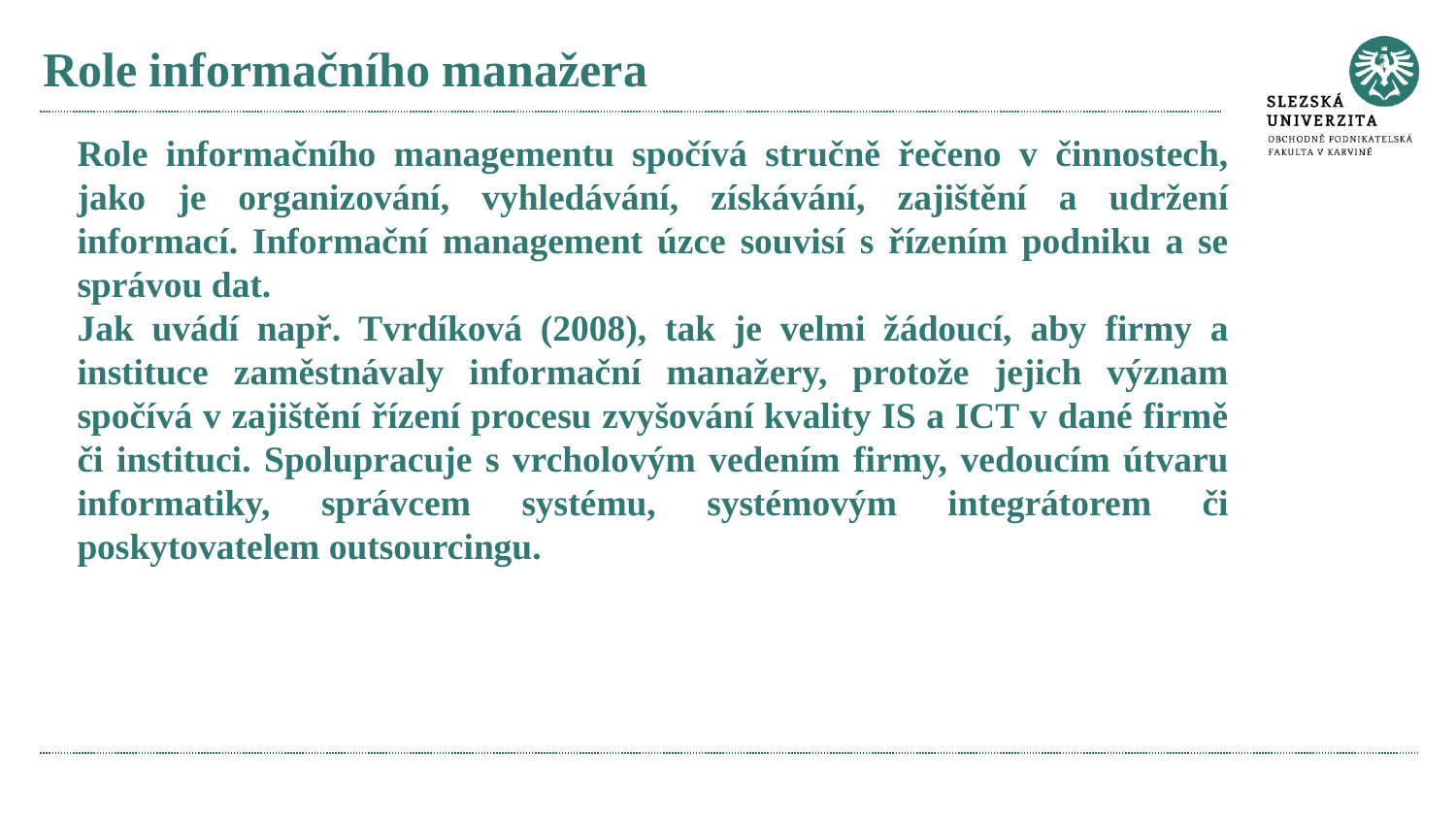

# Role informačního manažera
Role informačního managementu spočívá stručně řečeno v činnostech, jako je organizování, vyhledávání, získávání, zajištění a udržení informací. Informační management úzce souvisí s řízením podniku a se správou dat.
Jak uvádí např. Tvrdíková (2008), tak je velmi žádoucí, aby firmy a instituce zaměstnávaly informační manažery, protože jejich význam spočívá v zajištění řízení procesu zvyšování kvality IS a ICT v dané firmě či instituci. Spolupracuje s vrcholovým vedením firmy, vedoucím útvaru informatiky, správcem systému, systémovým integrátorem či poskytovatelem outsourcingu.